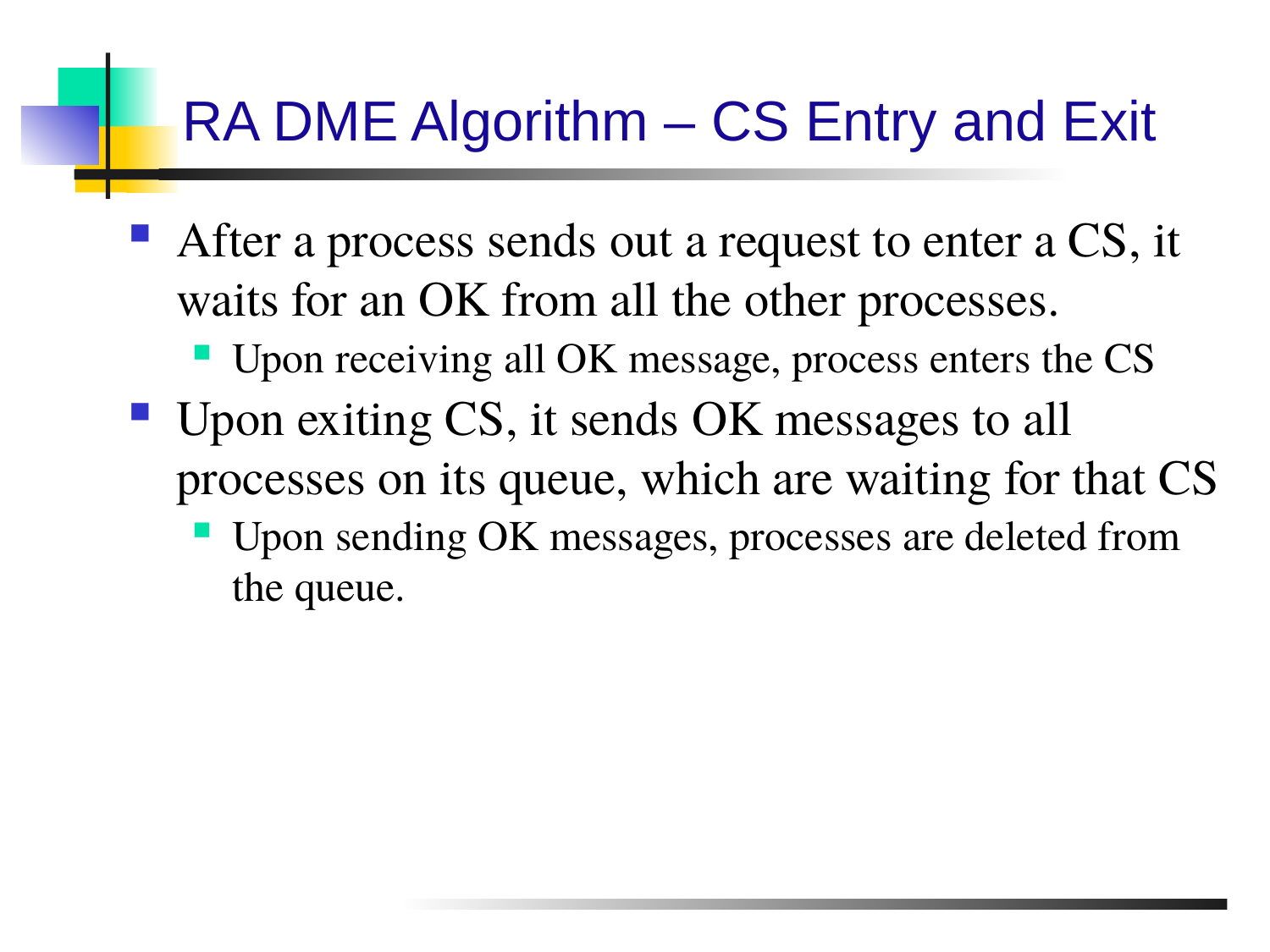

# RA DME Algorithm – CS Entry and Exit
After a process sends out a request to enter a CS, it waits for an OK from all the other processes.
Upon receiving all OK message, process enters the CS
Upon exiting CS, it sends OK messages to all processes on its queue, which are waiting for that CS
Upon sending OK messages, processes are deleted from the queue.